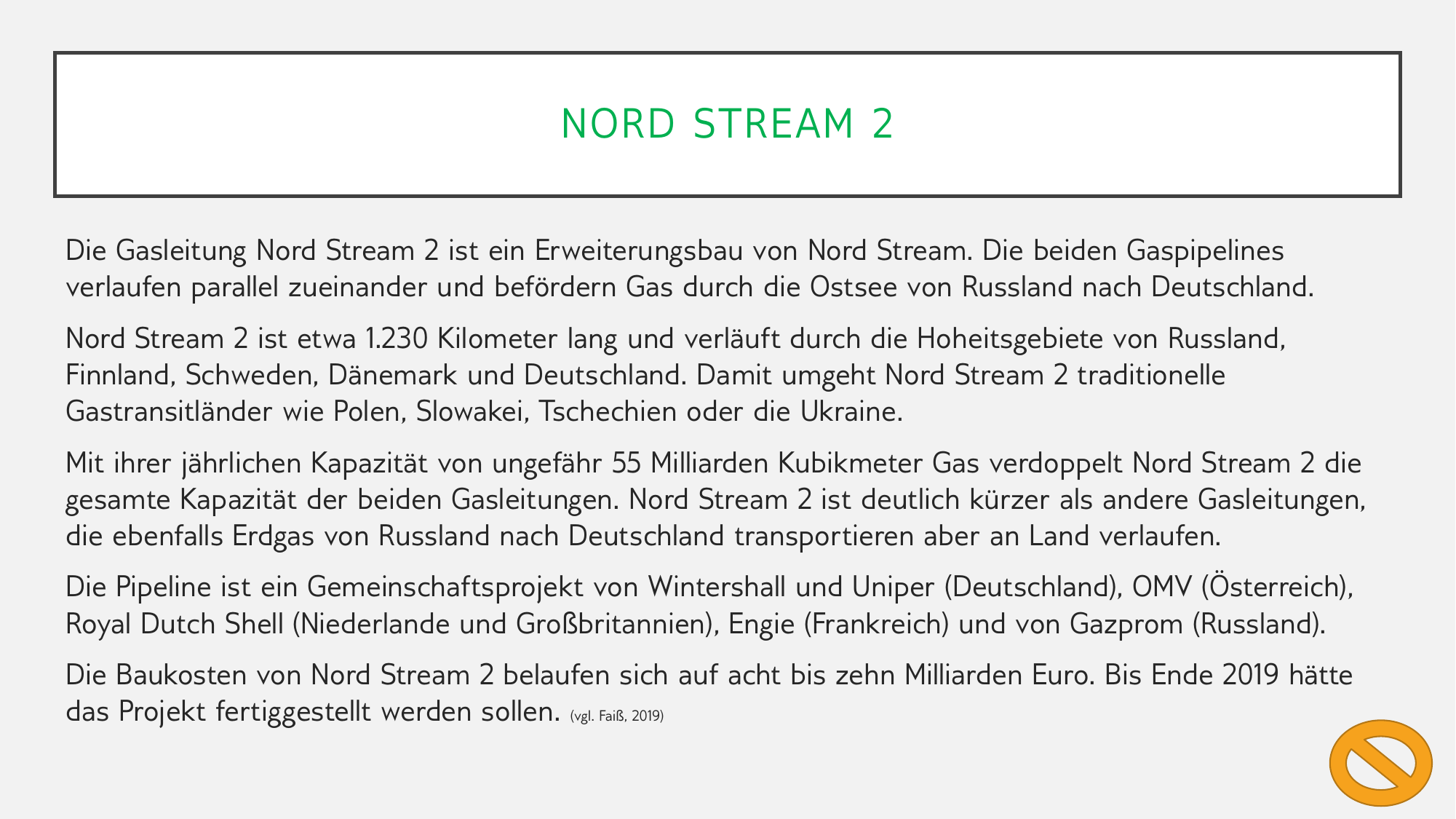

# Nord Stream 2
Die Gasleitung Nord Stream 2 ist ein Erweiterungsbau von Nord Stream. Die beiden Gaspipelines verlaufen parallel zueinander und befördern Gas durch die Ostsee von Russland nach Deutschland.
Nord Stream 2 ist etwa 1.230 Kilometer lang und verläuft durch die Hoheitsgebiete von Russland, Finnland, Schweden, Dänemark und Deutschland. Damit umgeht Nord Stream 2 traditionelle Gastransitländer wie Polen, Slowakei, Tschechien oder die Ukraine.
Mit ihrer jährlichen Kapazität von ungefähr 55 Milliarden Kubikmeter Gas verdoppelt Nord Stream 2 die gesamte Kapazität der beiden Gasleitungen. Nord Stream 2 ist deutlich kürzer als andere Gasleitungen, die ebenfalls Erdgas von Russland nach Deutschland transportieren aber an Land verlaufen.
Die Pipeline ist ein Gemeinschaftsprojekt von Wintershall und Uniper (Deutschland), OMV (Österreich), Royal Dutch Shell (Niederlande und Großbritannien), Engie (Frankreich) und von Gazprom (Russland).
Die Baukosten von Nord Stream 2 belaufen sich auf acht bis zehn Milliarden Euro. Bis Ende 2019 hätte das Projekt fertiggestellt werden sollen. (vgl. Faiß, 2019)